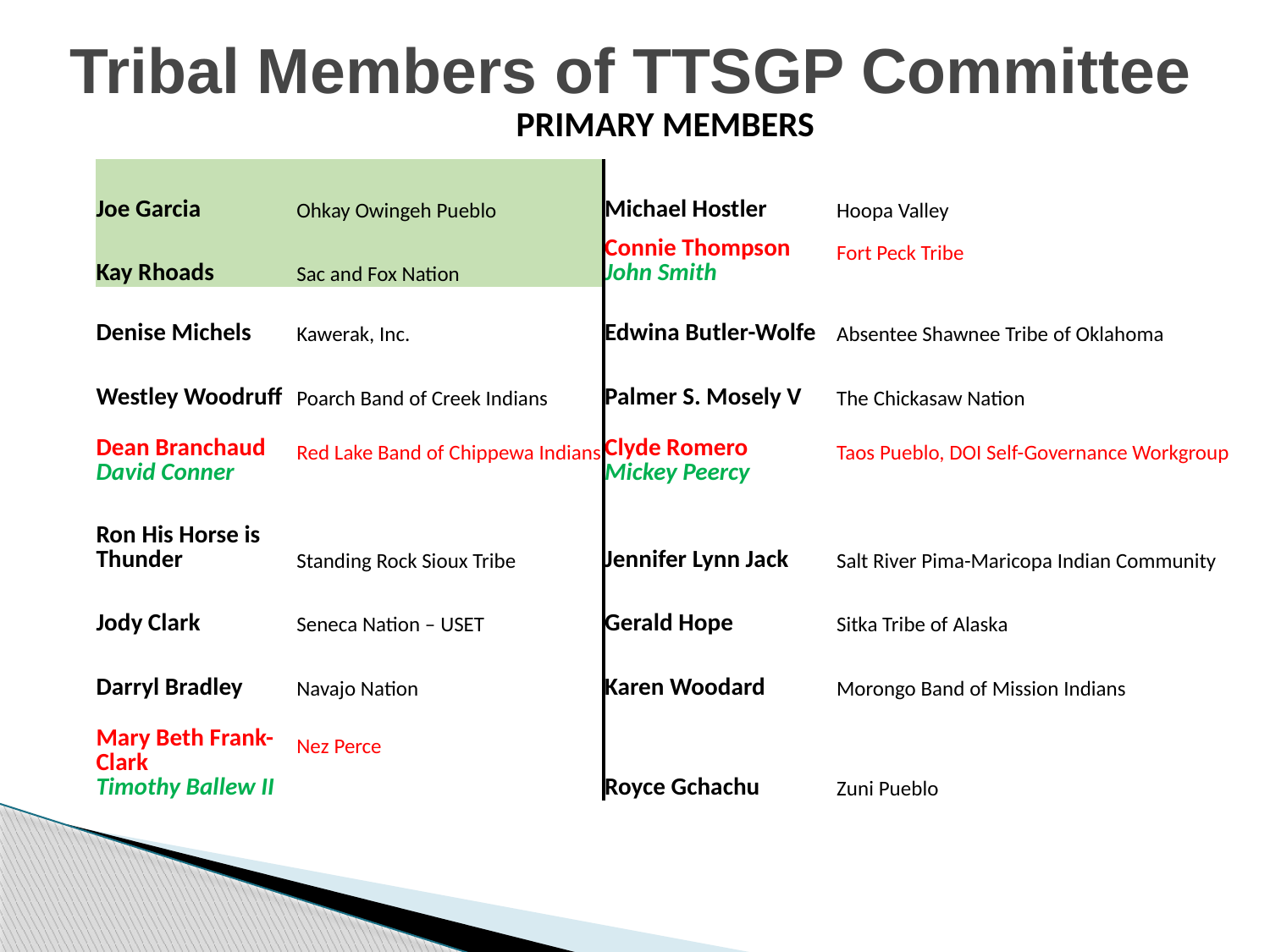

# Tribal Members of TTSGP Committee
| PRIMARY MEMBERS |  |  |  |
| --- | --- | --- | --- |
| Joe Garcia | Ohkay Owingeh Pueblo | Michael Hostler | Hoopa Valley |
| Kay Rhoads | Sac and Fox Nation | Connie Thompson John Smith | Fort Peck Tribe |
| Denise Michels | Kawerak, Inc. | Edwina Butler-Wolfe | Absentee Shawnee Tribe of Oklahoma |
| Westley Woodruff | Poarch Band of Creek Indians | Palmer S. Mosely V | The Chickasaw Nation |
| Dean Branchaud David Conner | Red Lake Band of Chippewa Indians | Clyde Romero Mickey Peercy | Taos Pueblo, DOI Self-Governance Workgroup |
| Ron His Horse is Thunder | Standing Rock Sioux Tribe | Jennifer Lynn Jack | Salt River Pima-Maricopa Indian Community |
| Jody Clark | Seneca Nation – USET | Gerald Hope | Sitka Tribe of Alaska |
| Darryl Bradley | Navajo Nation | Karen Woodard | Morongo Band of Mission Indians |
| Mary Beth Frank-Clark Timothy Ballew II | Nez Perce | Royce Gchachu | Zuni Pueblo |